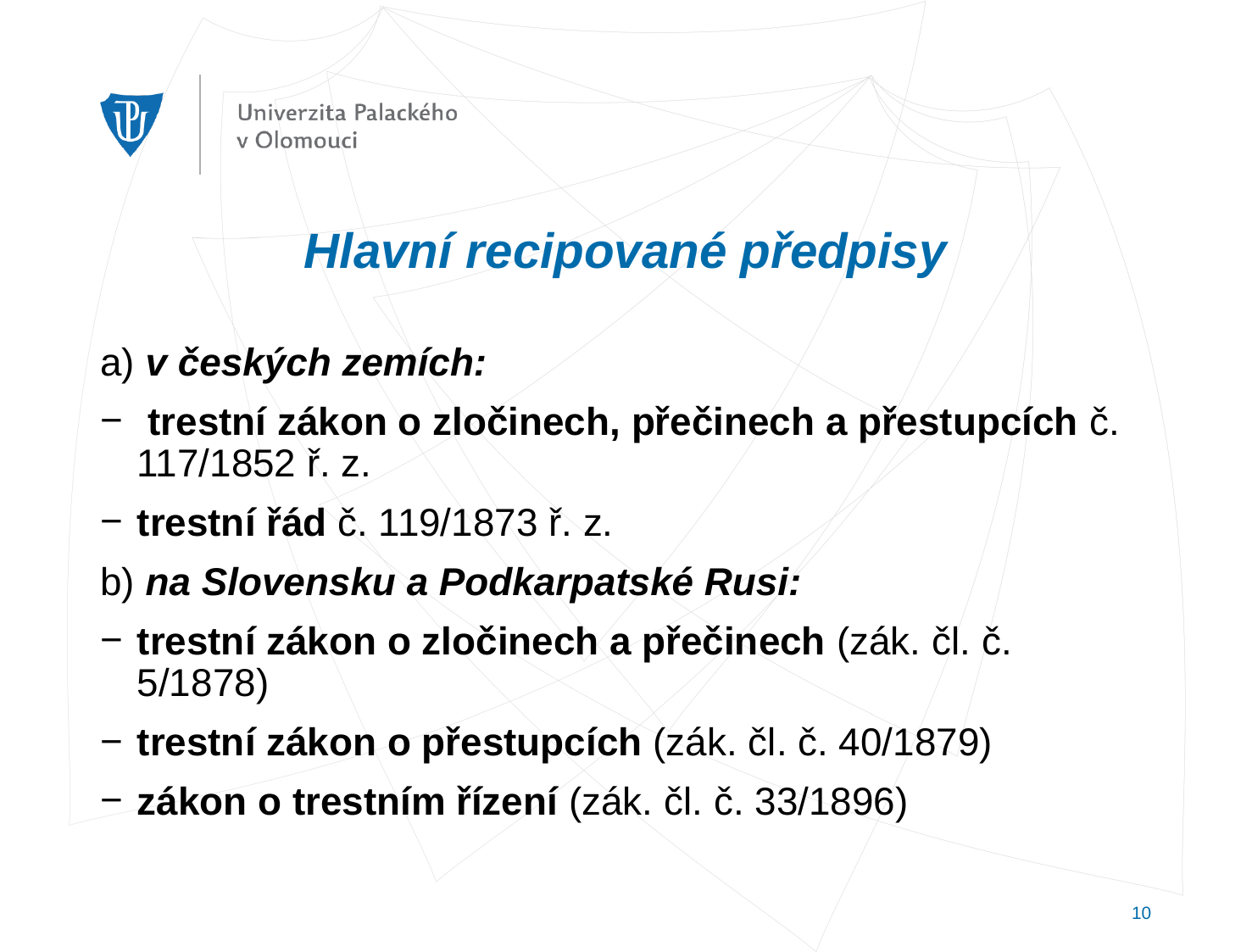

# Hlavní recipované předpisy
a) v českých zemích:
 trestní zákon o zločinech, přečinech a přestupcích č. 117/1852 ř. z.
trestní řád č. 119/1873 ř. z.
b) na Slovensku a Podkarpatské Rusi:
trestní zákon o zločinech a přečinech (zák. čl. č. 5/1878)
trestní zákon o přestupcích (zák. čl. č. 40/1879)
zákon o trestním řízení (zák. čl. č. 33/1896)
10